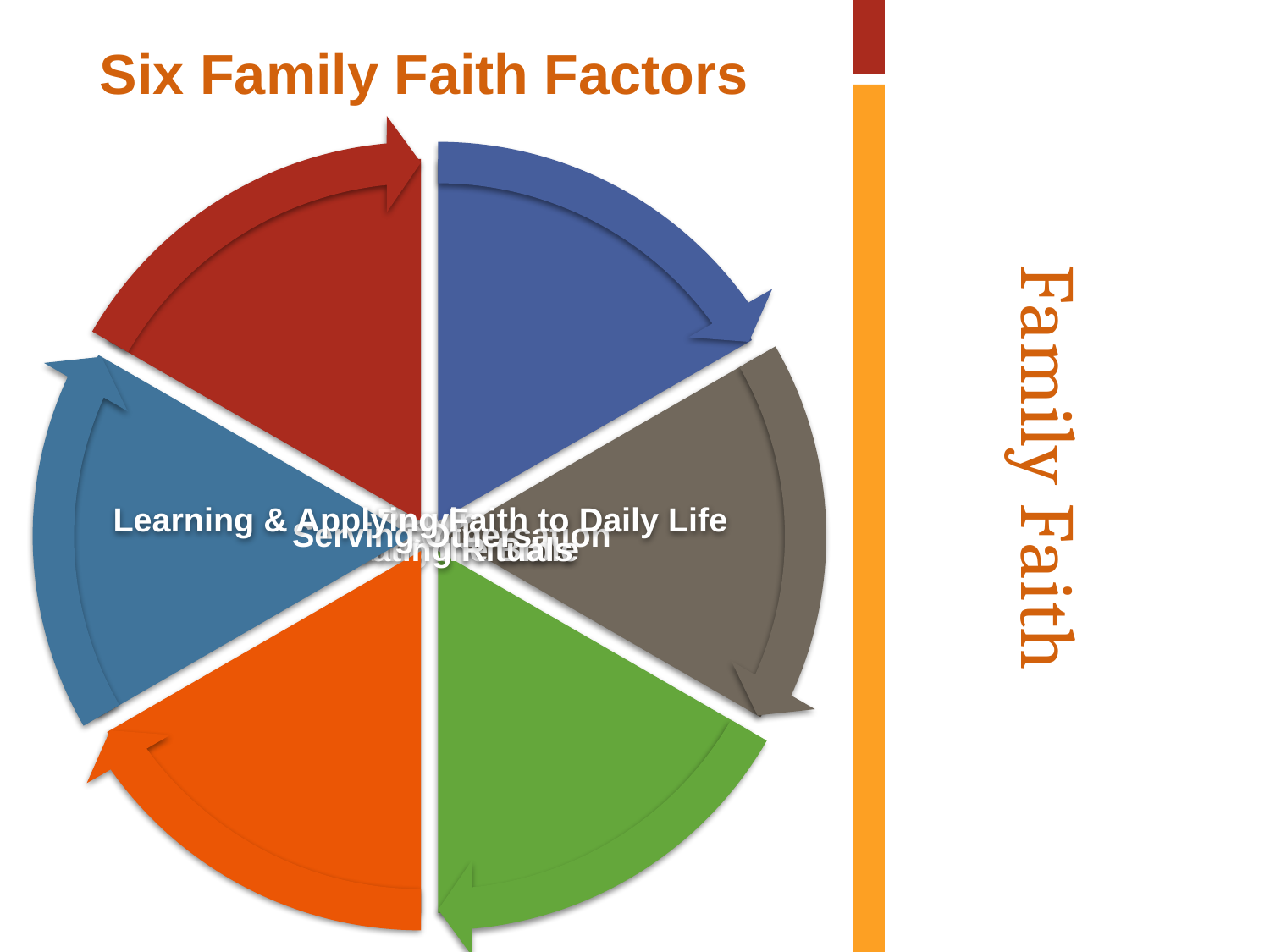

Six Family Faith Factors
# Family Faith
Praying
Caring Conversation
Reading the Bible
Celebrating Rituals
Serving Others
Learning & Applying Faith to Daily Life